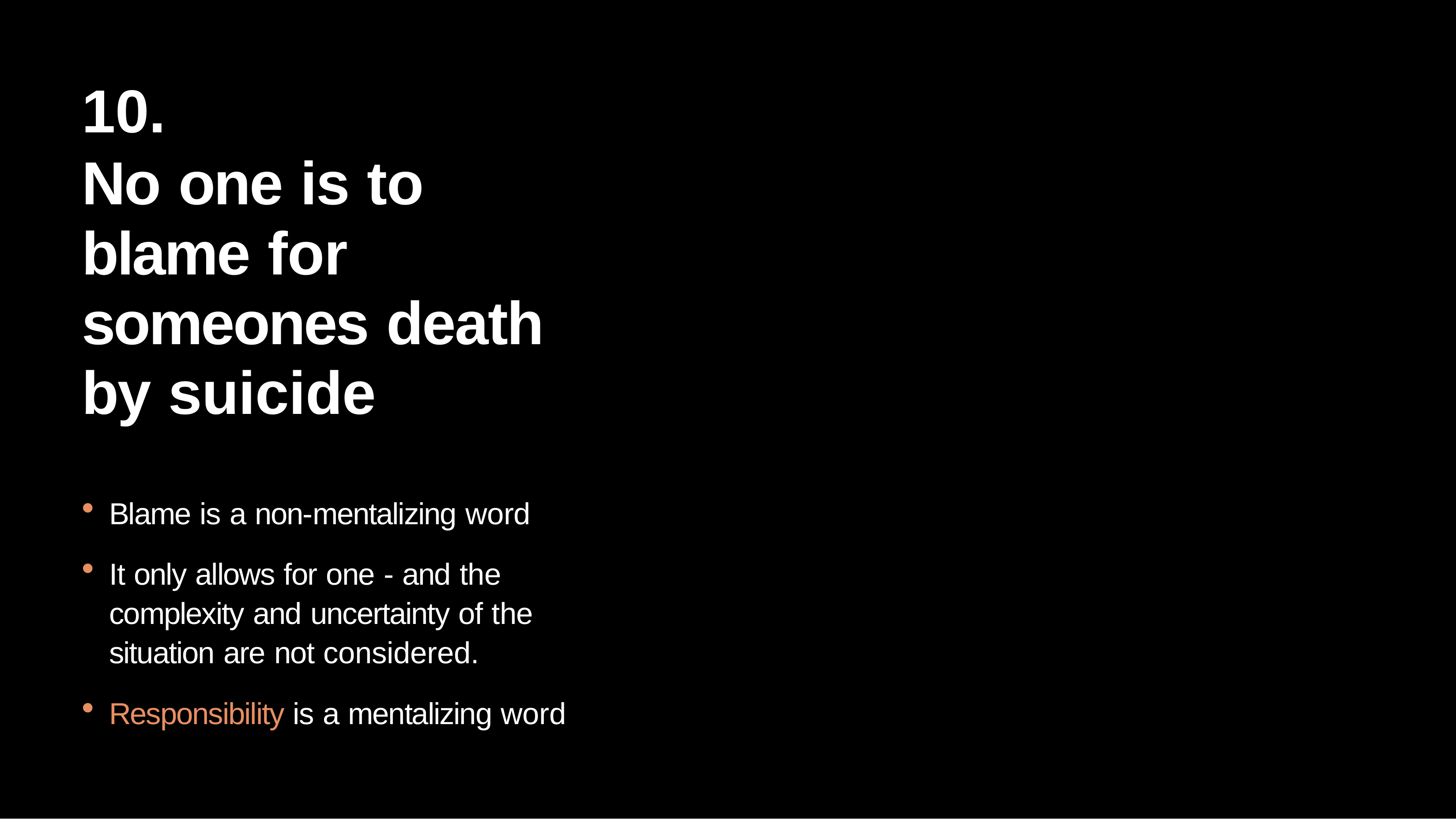

# 10.
No one is to blame for someones death by suicide
Blame is a non-mentalizing word
It only allows for one - and the complexity and uncertainty of the situation are not considered.
Responsibility is a mentalizing word